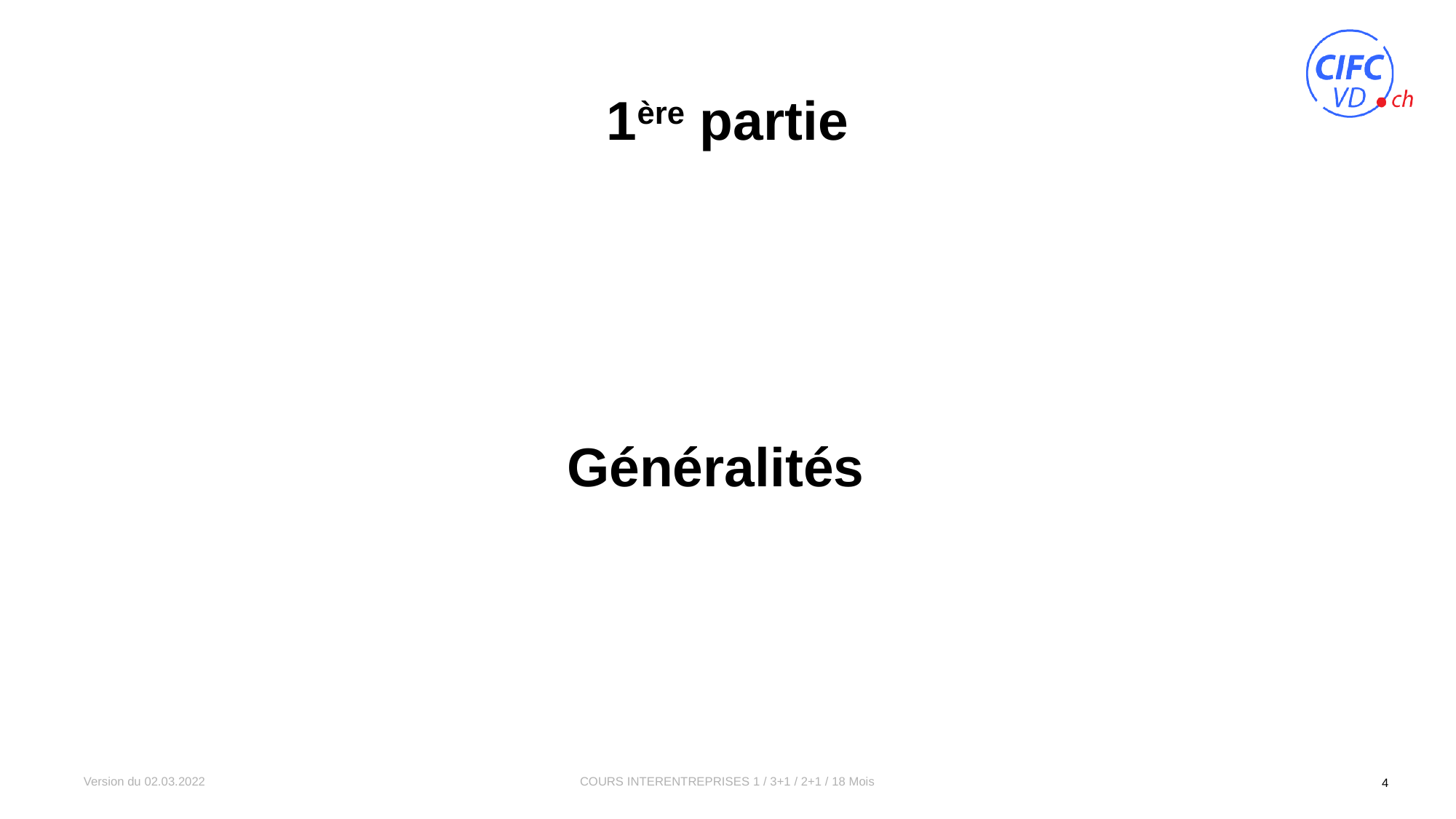

# 1ère partie

Généralités

Version du 02.03.2022
COURS INTERENTREPRISES 1 / 3+1 / 2+1 / 18 Mois
4